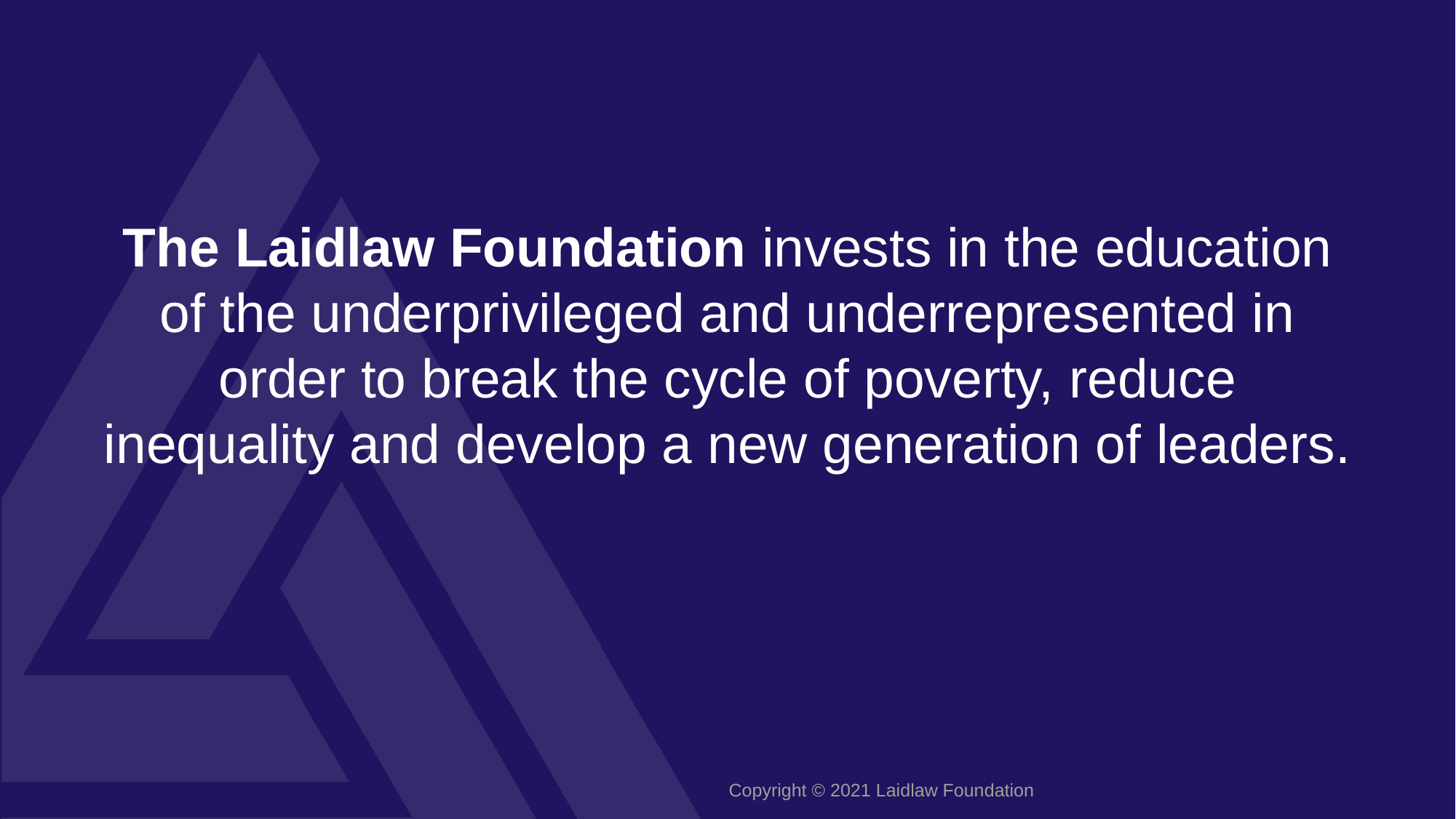

The Laidlaw Foundation invests in the education of the underprivileged and underrepresented in order to break the cycle of poverty, reduce inequality and develop a new generation of leaders.